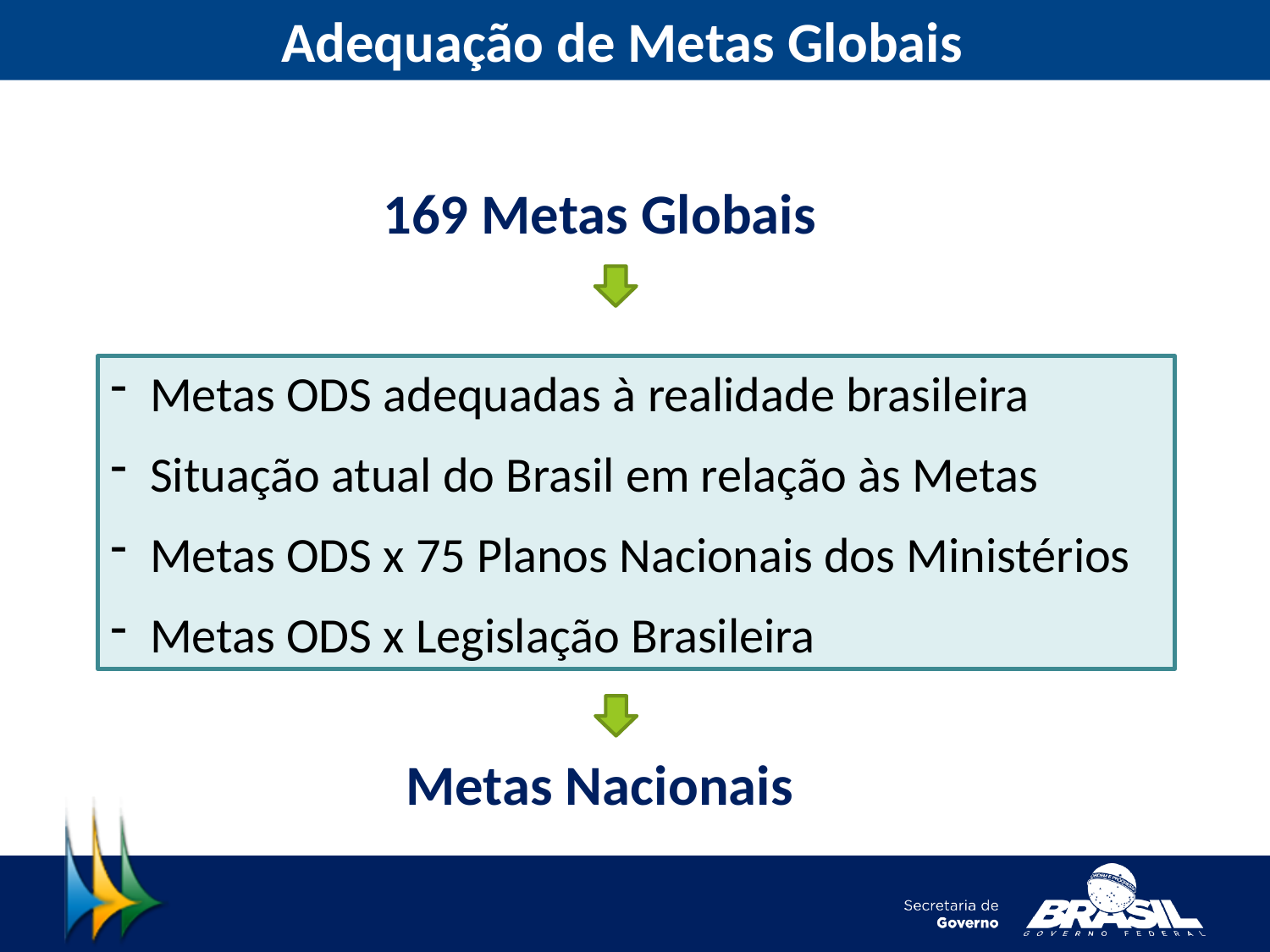

Adequação de Metas Globais
169 Metas Globais

Metas ODS adequadas à realidade brasileira
Situação atual do Brasil em relação às Metas
Metas ODS x 75 Planos Nacionais dos Ministérios
Metas ODS x Legislação Brasileira

Metas Nacionais